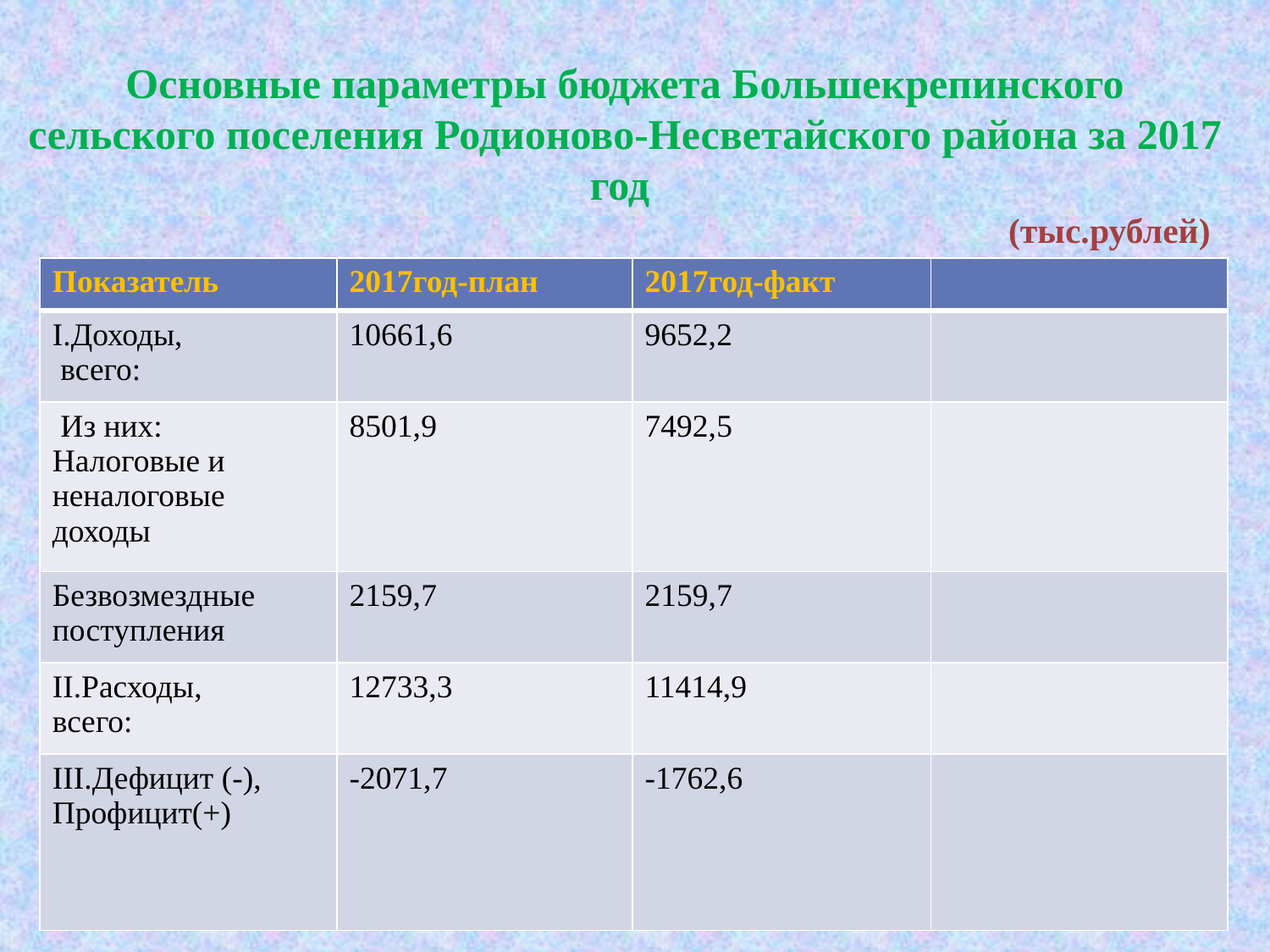

Основные параметры бюджета Большекрепинского сельского поселения Родионово-Несветайского района за 2017 год
                                                                                                             (тыс.рублей)
| Показатель | 2017год-план | 2017год-факт |  |
| --- | --- | --- | --- |
| I.Доходы, всего: | 10661,6 | 9652,2 |  |
| Из них: Налоговые и неналоговые доходы | 8501,9 | 7492,5 |  |
| Безвозмездные поступления | 2159,7 | 2159,7 |  |
| II.Расходы, всего: | 12733,3 | 11414,9 |  |
| III.Дефицит (-), Профицит(+) | -2071,7 | -1762,6 |  |